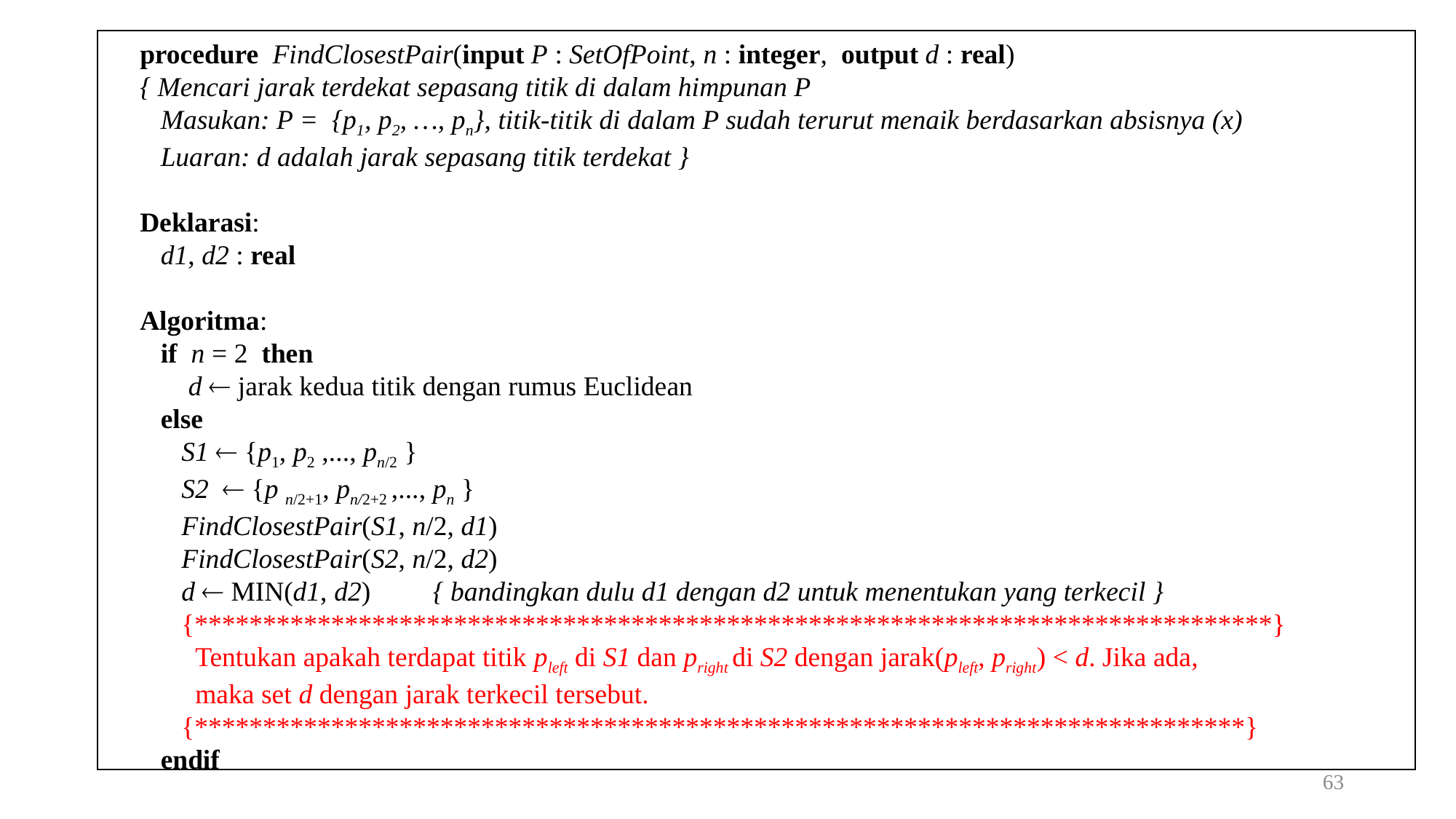

procedure  FindClosestPair(input P : SetOfPoint, n : integer,  output d : real)
{ Mencari jarak terdekat sepasang titik di dalam himpunan P
   Masukan: P =  {p1, p2, …, pn}, titik-titik di dalam P sudah terurut menaik berdasarkan absisnya (x)
   Luaran: d adalah jarak sepasang titik terdekat }

Deklarasi:
   d1, d2 : real

Algoritma:
   if  n = 2  then
       d ← jarak kedua titik dengan rumus Euclidean
   else
      S1 ← {p1, p2 ,..., pn/2 }
      S2  ← {p n/2+1, pn/2+2 ,..., pn }
      FindClosestPair(S1, n/2, d1)
      FindClosestPair(S2, n/2, d2)
      d ← MIN(d1, d2)         { bandingkan dulu d1 dengan d2 untuk menentukan yang terkecil }
      {*******************************************************************************}
        Tentukan apakah terdapat titik pleft di S1 dan pright di S2 dengan jarak(pleft, pright) < d. Jika ada,
        maka set d dengan jarak terkecil tersebut.
      {*****************************************************************************}
   endif
63